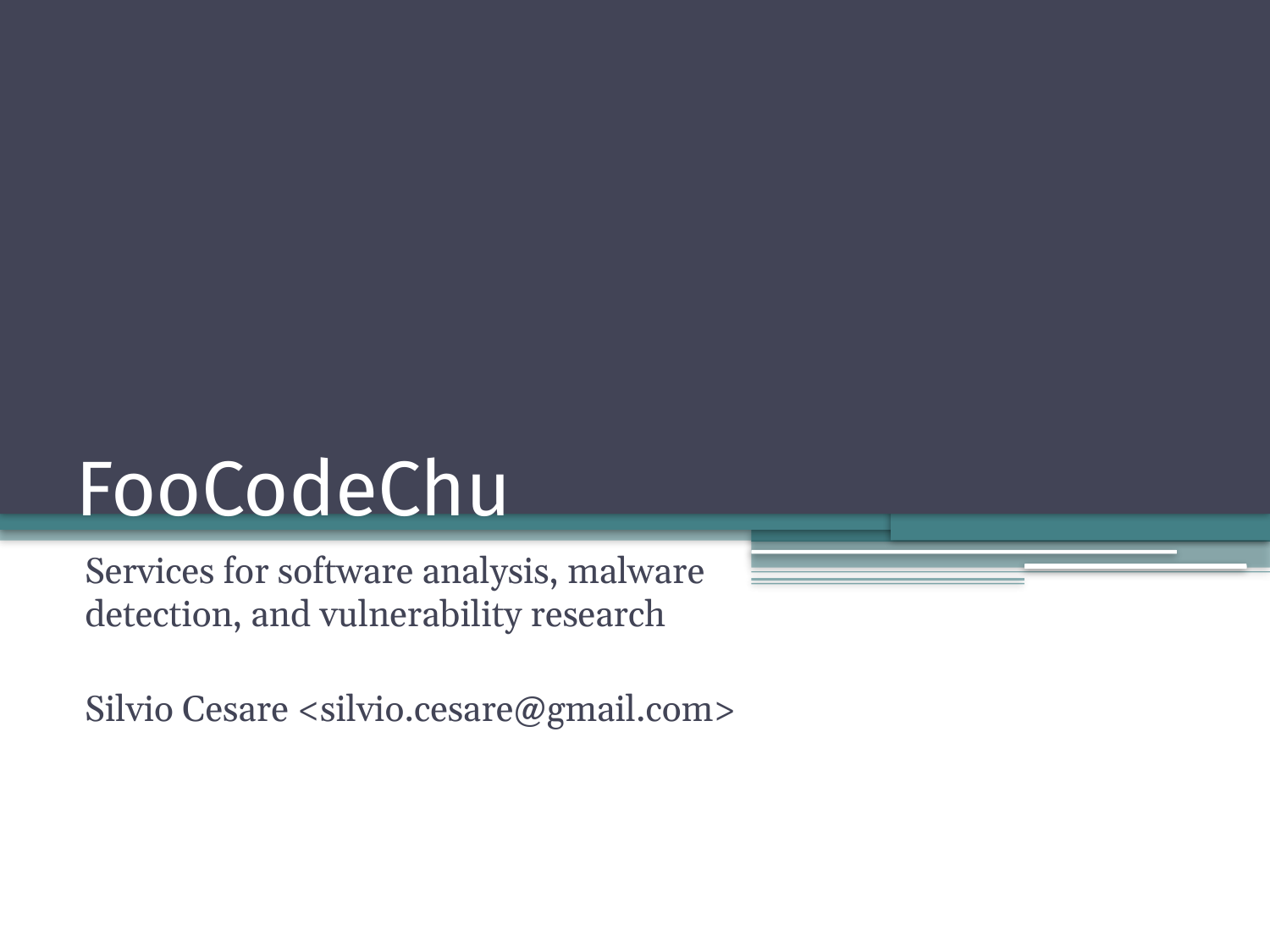

# FooCodeChu
Services for software analysis, malware detection, and vulnerability research

Silvio Cesare <silvio.cesare@gmail.com>